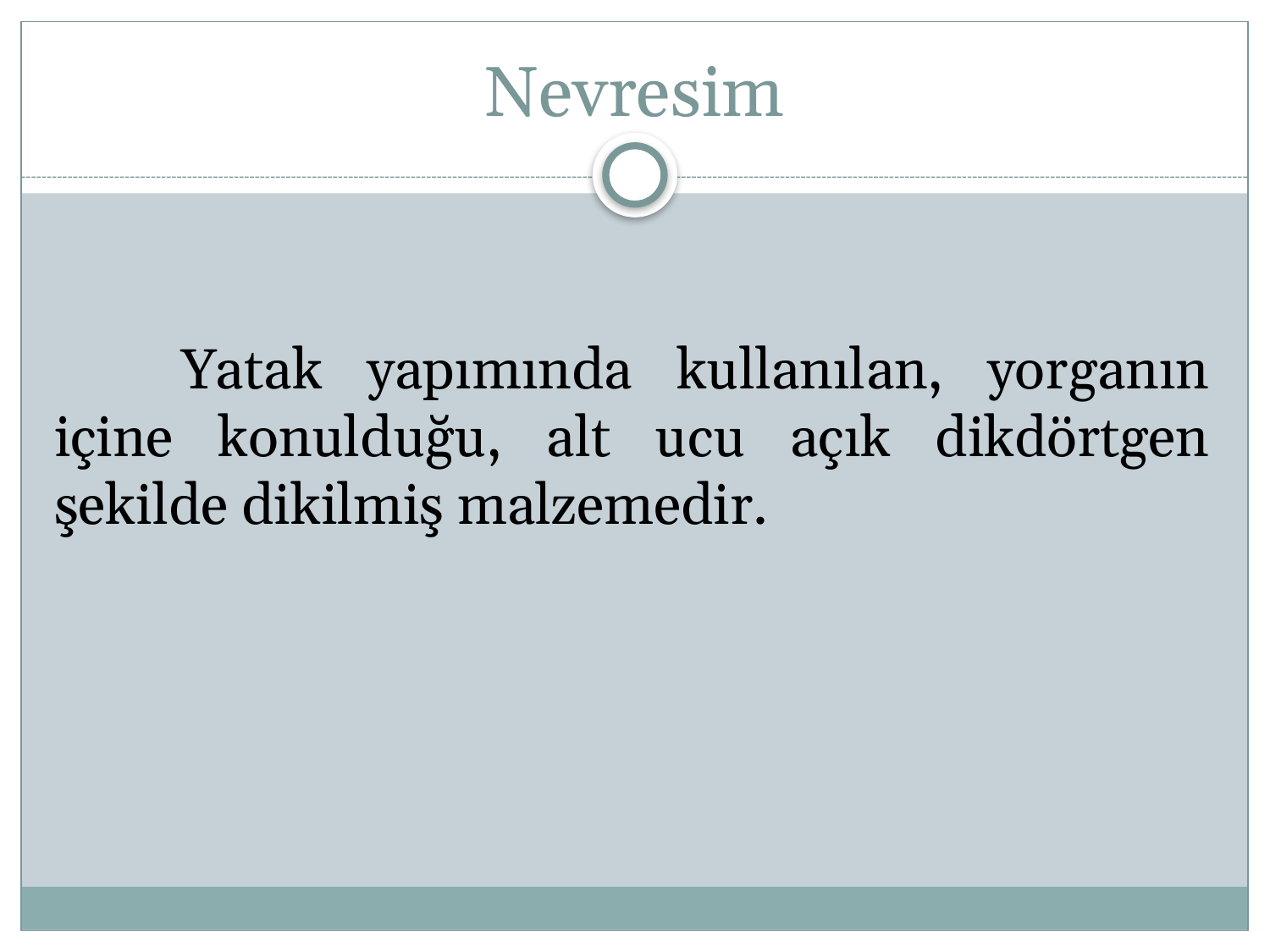

# Nevresim
	Yatak yapımında kullanılan, yorganın içine konulduğu, alt ucu açık dikdörtgen şekilde dikilmiş malzemedir.